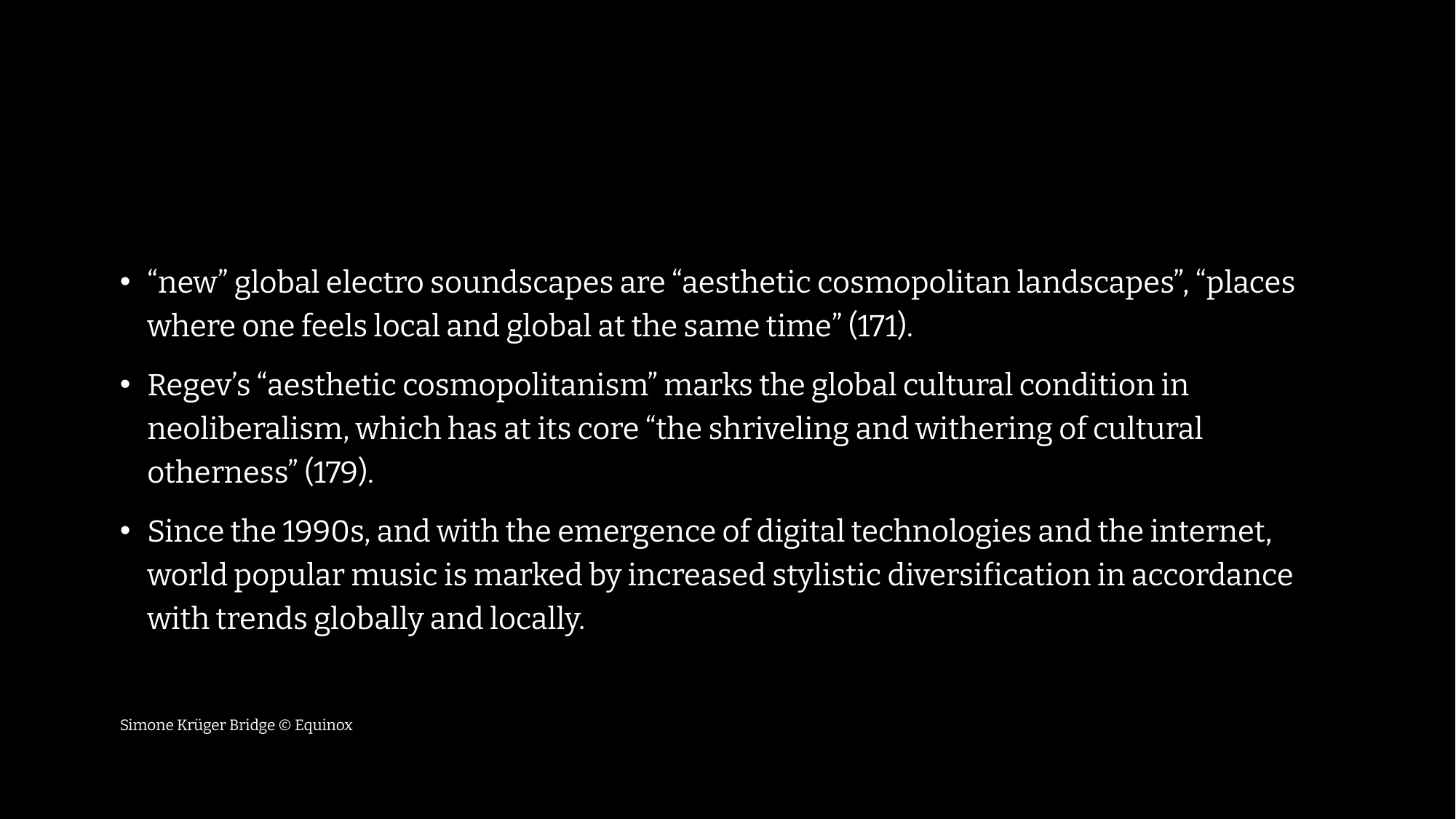

#
“new” global electro soundscapes are “aesthetic cosmopolitan landscapes”, “places where one feels local and global at the same time” (171).
Regev’s “aesthetic cosmopolitanism” marks the global cultural condition in neoliberalism, which has at its core “the shriveling and withering of cultural otherness” (179).
Since the 1990s, and with the emergence of digital technologies and the internet, world popular music is marked by increased stylistic diversification in accordance with trends globally and locally.
Simone Krüger Bridge © Equinox